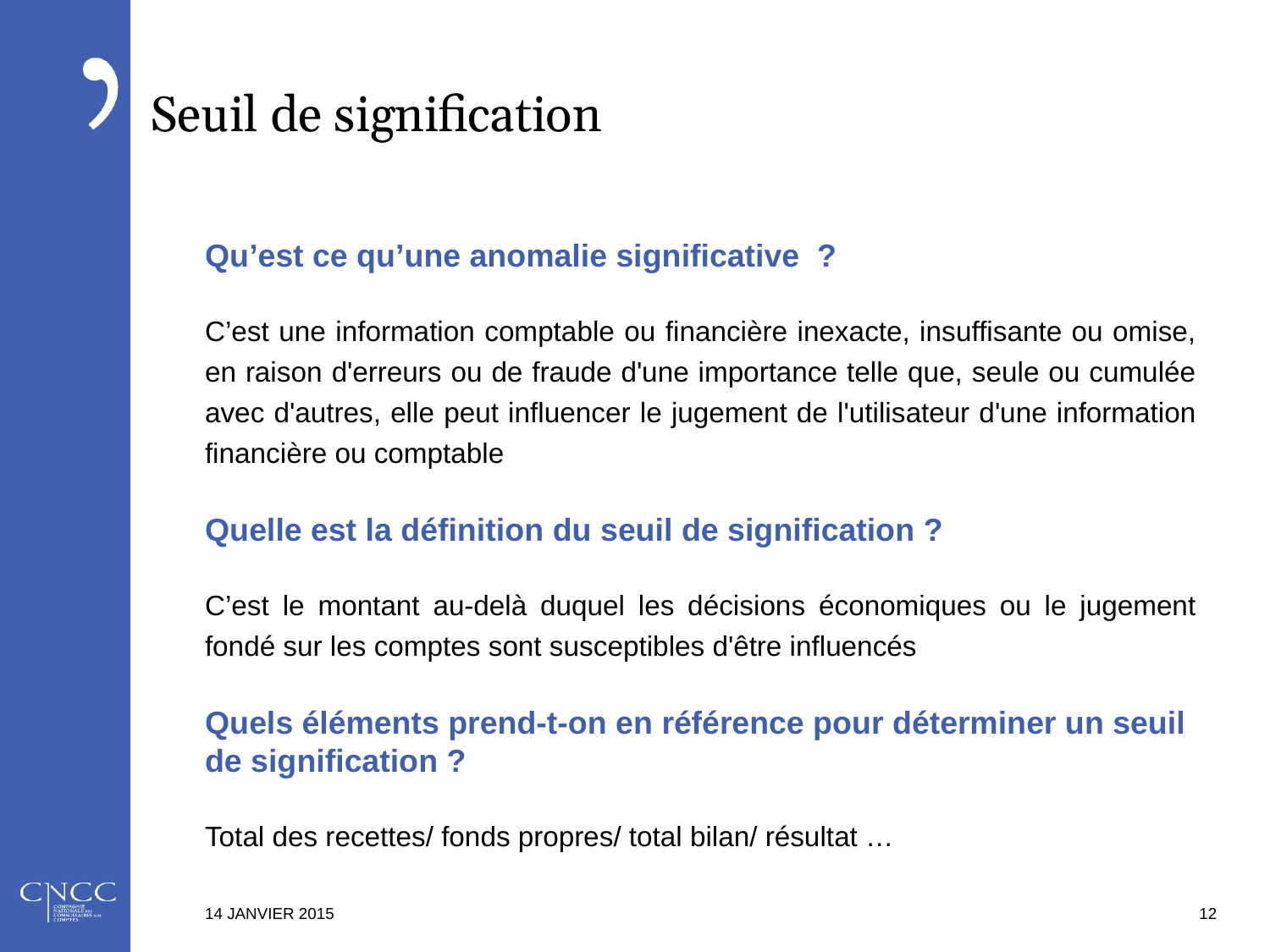

# Seuil de signification
Qu’est ce qu’une anomalie significative  ?
C’est une information comptable ou financière inexacte, insuffisante ou omise, en raison d'erreurs ou de fraude d'une importance telle que, seule ou cumulée avec d'autres, elle peut influencer le jugement de l'utilisateur d'une information financière ou comptable

Quelle est la définition du seuil de signification ?
C’est le montant au-delà duquel les décisions économiques ou le jugement fondé sur les comptes sont susceptibles d'être influencés

Quels éléments prend-t-on en référence pour déterminer un seuil de signification ?
Total des recettes/ fonds propres/ total bilan/ résultat …
14 JANVIER 2015
12